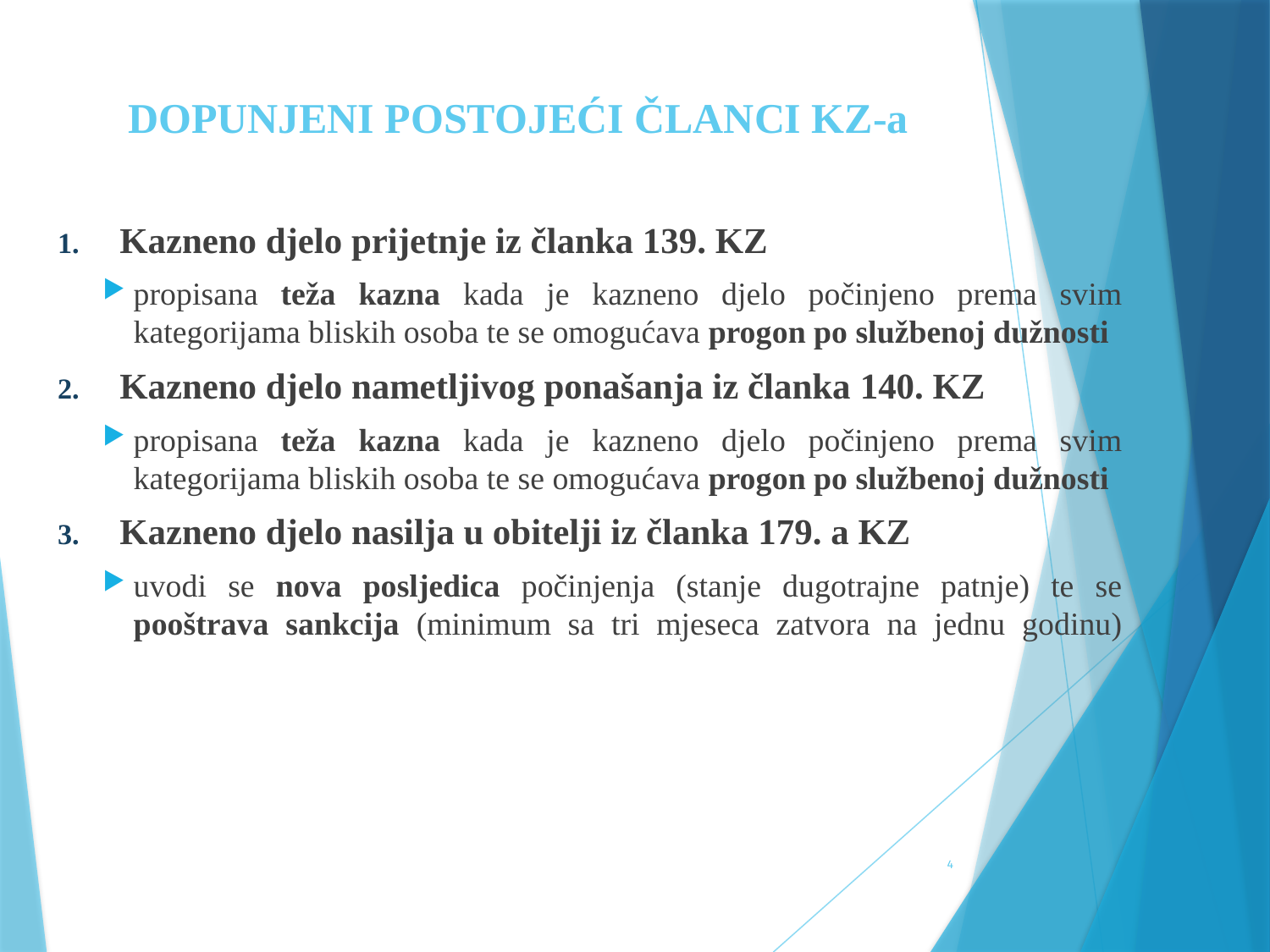

# DOPUNJENI POSTOJEĆI ČLANCI KZ-a

Kazneno djelo prijetnje iz članka 139. KZ
propisana teža kazna kada je kazneno djelo počinjeno prema svim kategorijama bliskih osoba te se omogućava progon po službenoj dužnosti
Kazneno djelo nametljivog ponašanja iz članka 140. KZ
propisana teža kazna kada je kazneno djelo počinjeno prema svim kategorijama bliskih osoba te se omogućava progon po službenoj dužnosti
Kazneno djelo nasilja u obitelji iz članka 179. a KZ
uvodi se nova posljedica počinjenja (stanje dugotrajne patnje) te se pooštrava sankcija (minimum sa tri mjeseca zatvora na jednu godinu)

4